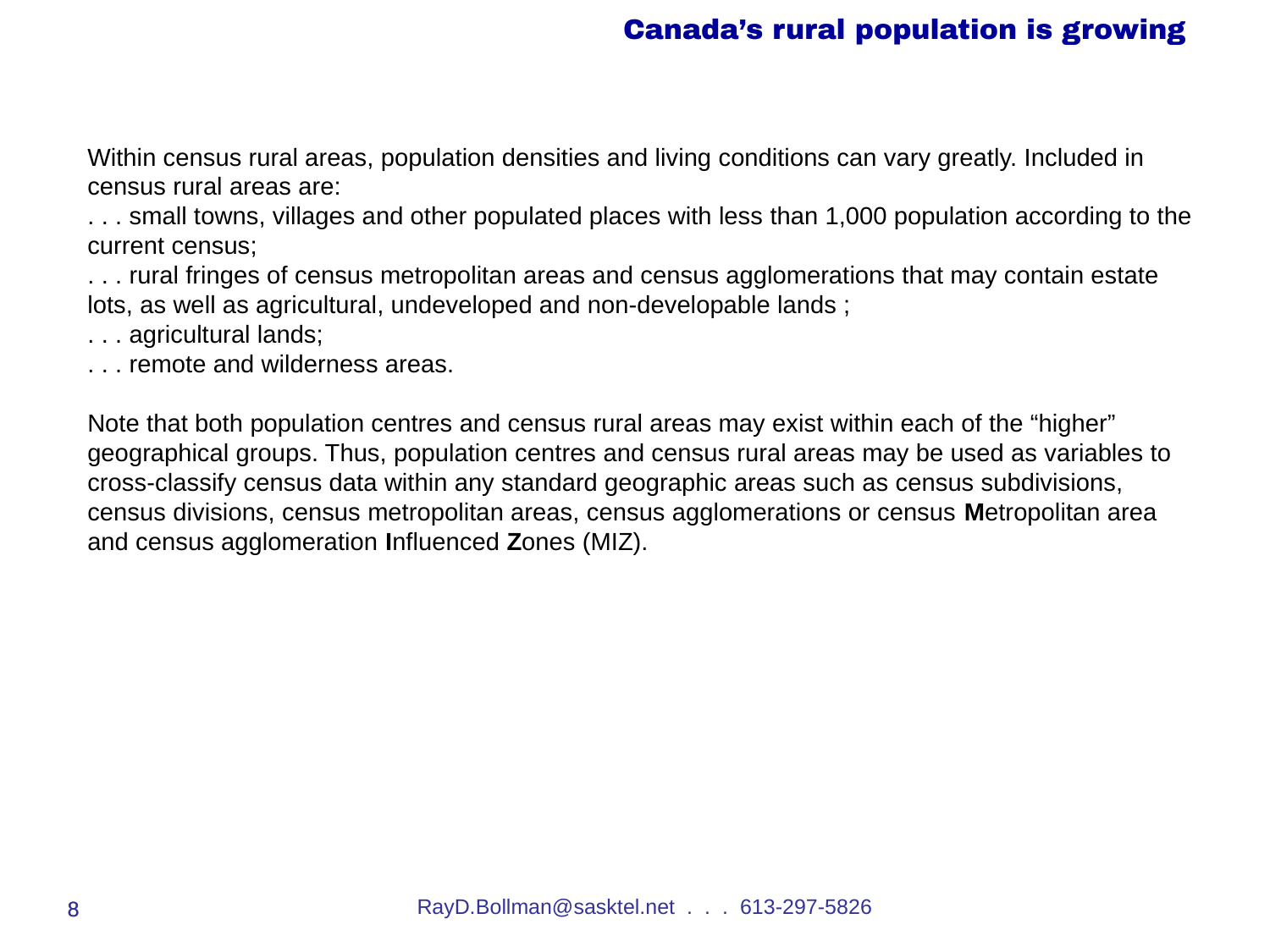

Canada’s rural population is growing

Within census rural areas, population densities and living conditions can vary greatly. Included in census rural areas are:
. . . small towns, villages and other populated places with less than 1,000 population according to the current census;
. . . rural fringes of census metropolitan areas and census agglomerations that may contain estate lots, as well as agricultural, undeveloped and non-developable lands ;
. . . agricultural lands;
. . . remote and wilderness areas.

Note that both population centres and census rural areas may exist within each of the “higher” geographical groups. Thus, population centres and census rural areas may be used as variables to cross-classify census data within any standard geographic areas such as census subdivisions, census divisions, census metropolitan areas, census agglomerations or census Metropolitan area and census agglomeration Influenced Zones (MIZ).

RayD.Bollman@sasktel.net  .  .  .  613-297-5826
8
8